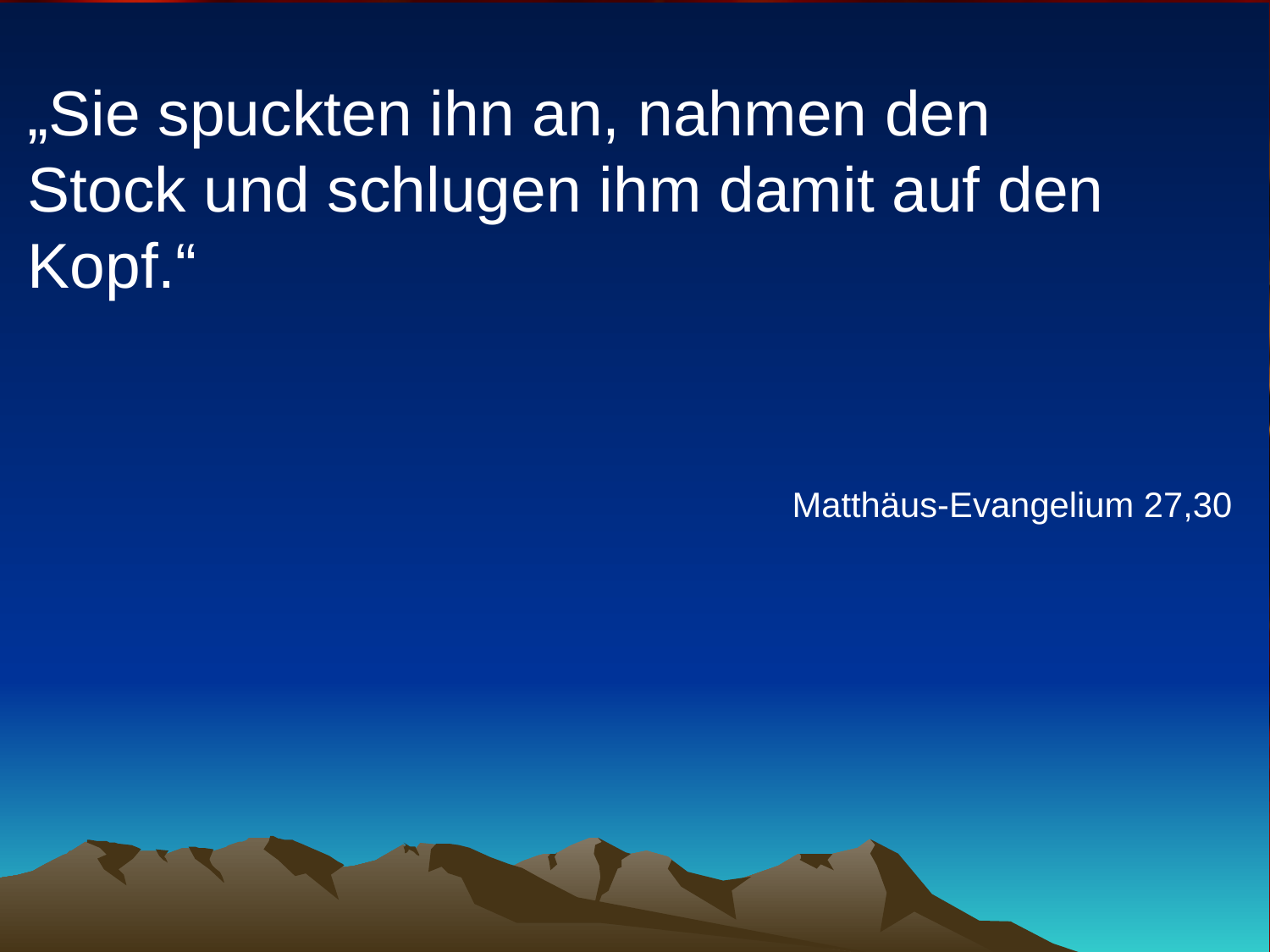

# „Sie spuckten ihn an, nahmen den Stock und schlugen ihm damit auf den Kopf.“
Matthäus-Evangelium 27,30